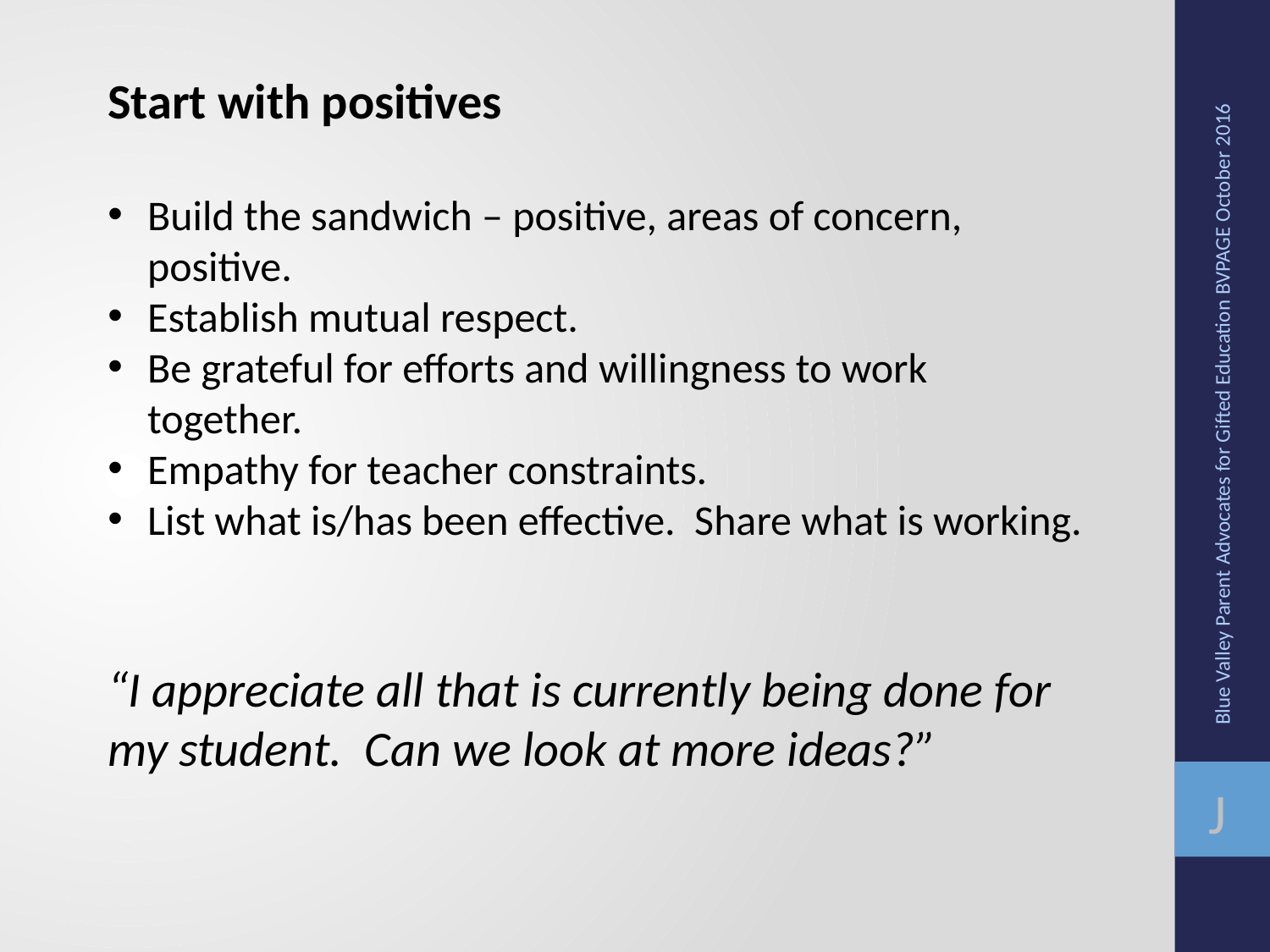

Start with positives

Build the sandwich – positive, areas of concern, positive.
Establish mutual respect.
Be grateful for efforts and willingness to work together.
Empathy for teacher constraints.
List what is/has been effective.  Share what is working.

“I appreciate all that is currently being done for my student.  Can we look at more ideas?”

Blue Valley Parent Advocates for Gifted Education BVPAGE October 2016
J